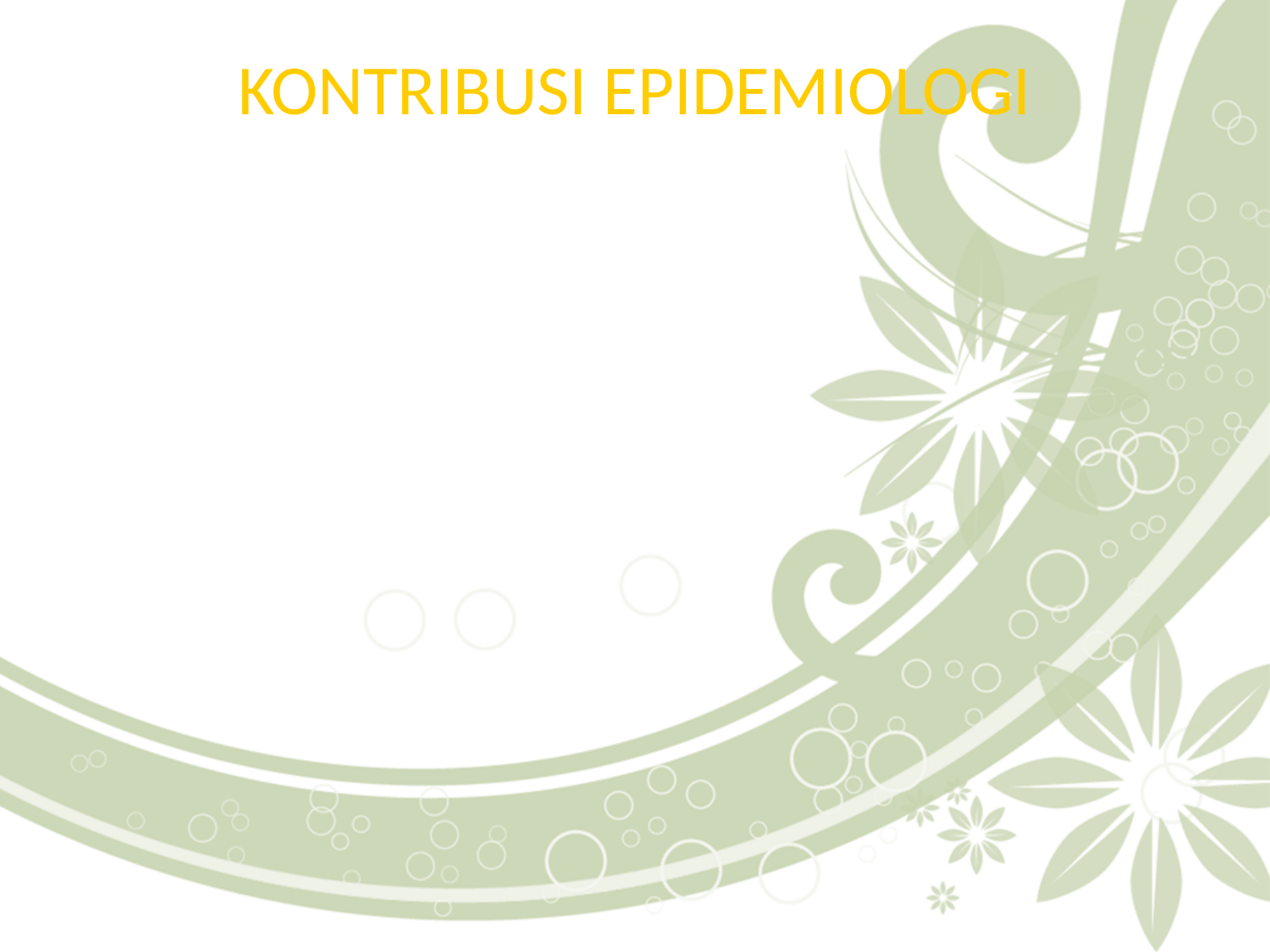

# KONTRIBUSI EPIDEMIOLOGI
Identifikasi masalah Kesmas
Tentukan masalah priotitas
Jelaskan riwayat penyakit & mekanisme penularan
Tentukan kausa & faktor risiko
Cari berbagai alternatif intervensi
Pilih alternatif intervensi yg efektif
Pantau implementasi program  intervensi terpilih
Evaluasi efektifitas program terpilih.